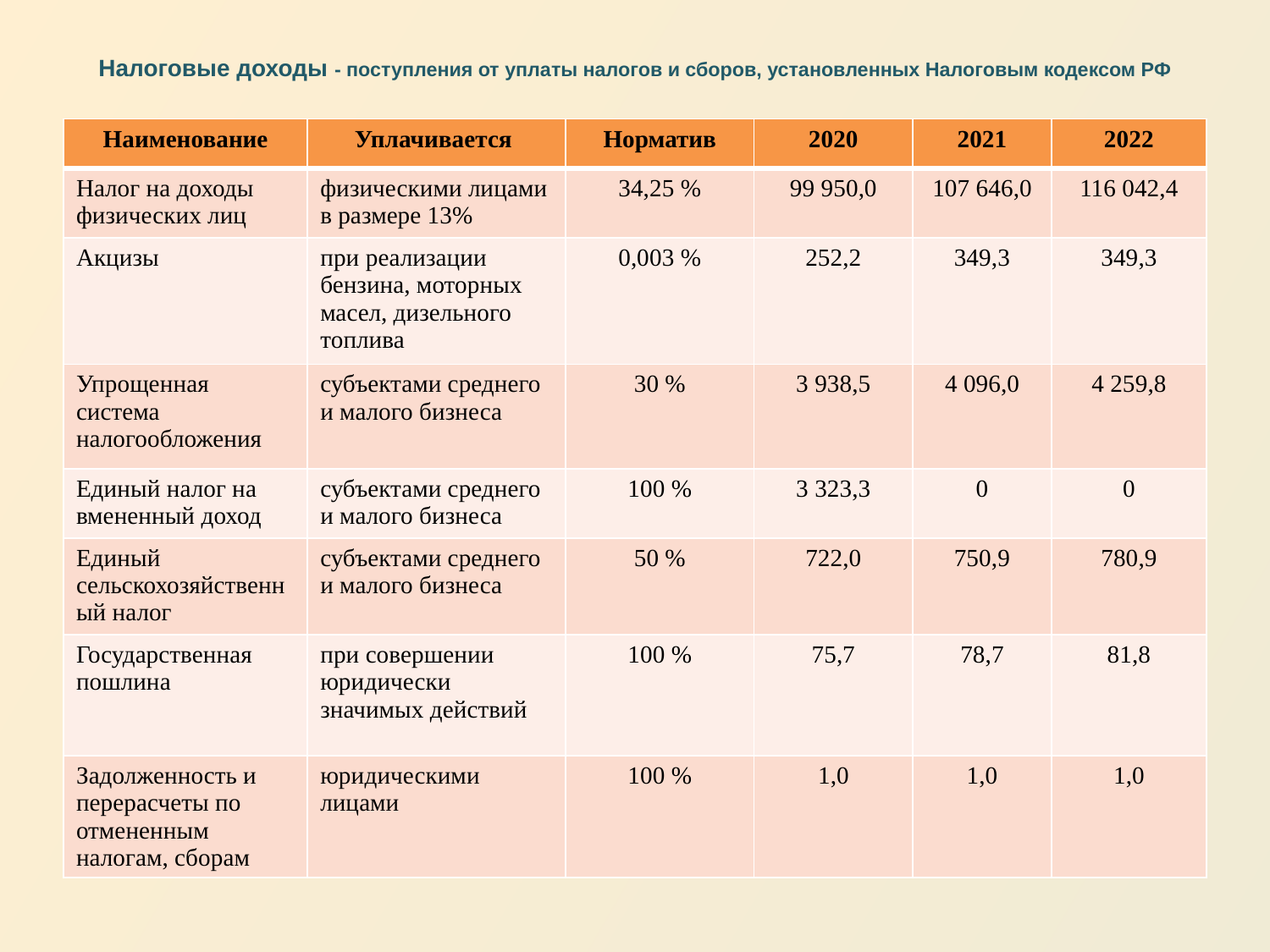

# Налоговые доходы - поступления от уплаты налогов и сборов, установленных Налоговым кодексом РФ
| Наименование | Уплачивается | Норматив | 2020 | 2021 | 2022 |
| --- | --- | --- | --- | --- | --- |
| Налог на доходы физических лиц | физическими лицами в размере 13% | 34,25 % | 99 950,0 | 107 646,0 | 116 042,4 |
| Акцизы | при реализации бензина, моторных масел, дизельного топлива | 0,003 % | 252,2 | 349,3 | 349,3 |
| Упрощенная система налогообложения | субъектами среднего и малого бизнеса | 30 % | 3 938,5 | 4 096,0 | 4 259,8 |
| Единый налог на вмененный доход | субъектами среднего и малого бизнеса | 100 % | 3 323,3 | 0 | 0 |
| Единый сельскохозяйственный налог | субъектами среднего и малого бизнеса | 50 % | 722,0 | 750,9 | 780,9 |
| Государственная пошлина | при совершении юридически значимых действий | 100 % | 75,7 | 78,7 | 81,8 |
| Задолженность и перерасчеты по отмененным налогам, сборам | юридическими лицами | 100 % | 1,0 | 1,0 | 1,0 |